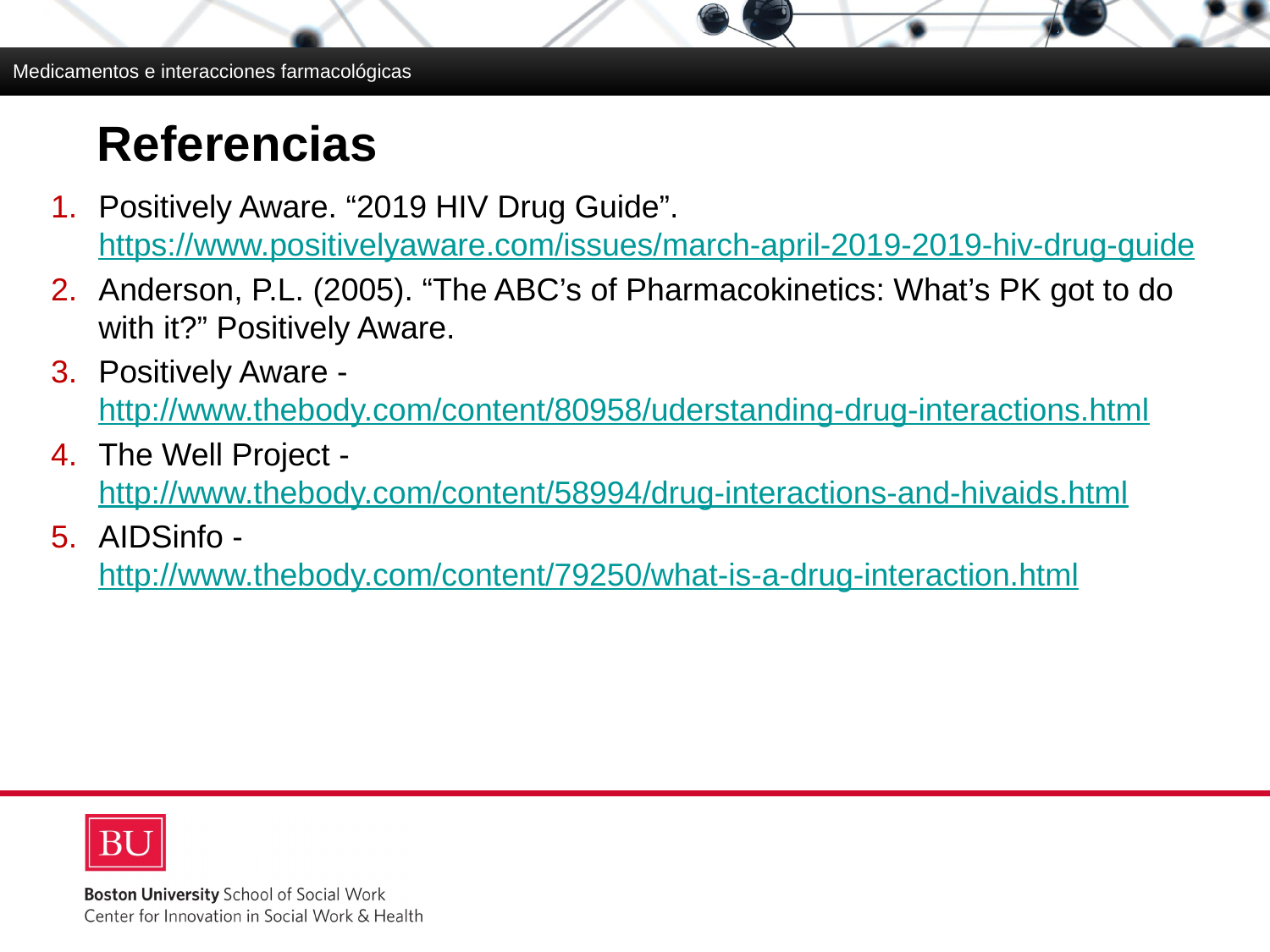

Medicamentos e interacciones farmacológicas
# Referencias
Positively Aware. “2019 HIV Drug Guide”. https://www.positivelyaware.com/issues/march-april-2019-2019-hiv-drug-guide
Anderson, P.L. (2005). “The ABC’s of Pharmacokinetics: What’s PK got to do with it?” Positively Aware.
Positively Aware - http://www.thebody.com/content/80958/uderstanding-drug-interactions.html
The Well Project -  http://www.thebody.com/content/58994/drug-interactions-and-hivaids.html
AIDSinfo - http://www.thebody.com/content/79250/what-is-a-drug-interaction.html